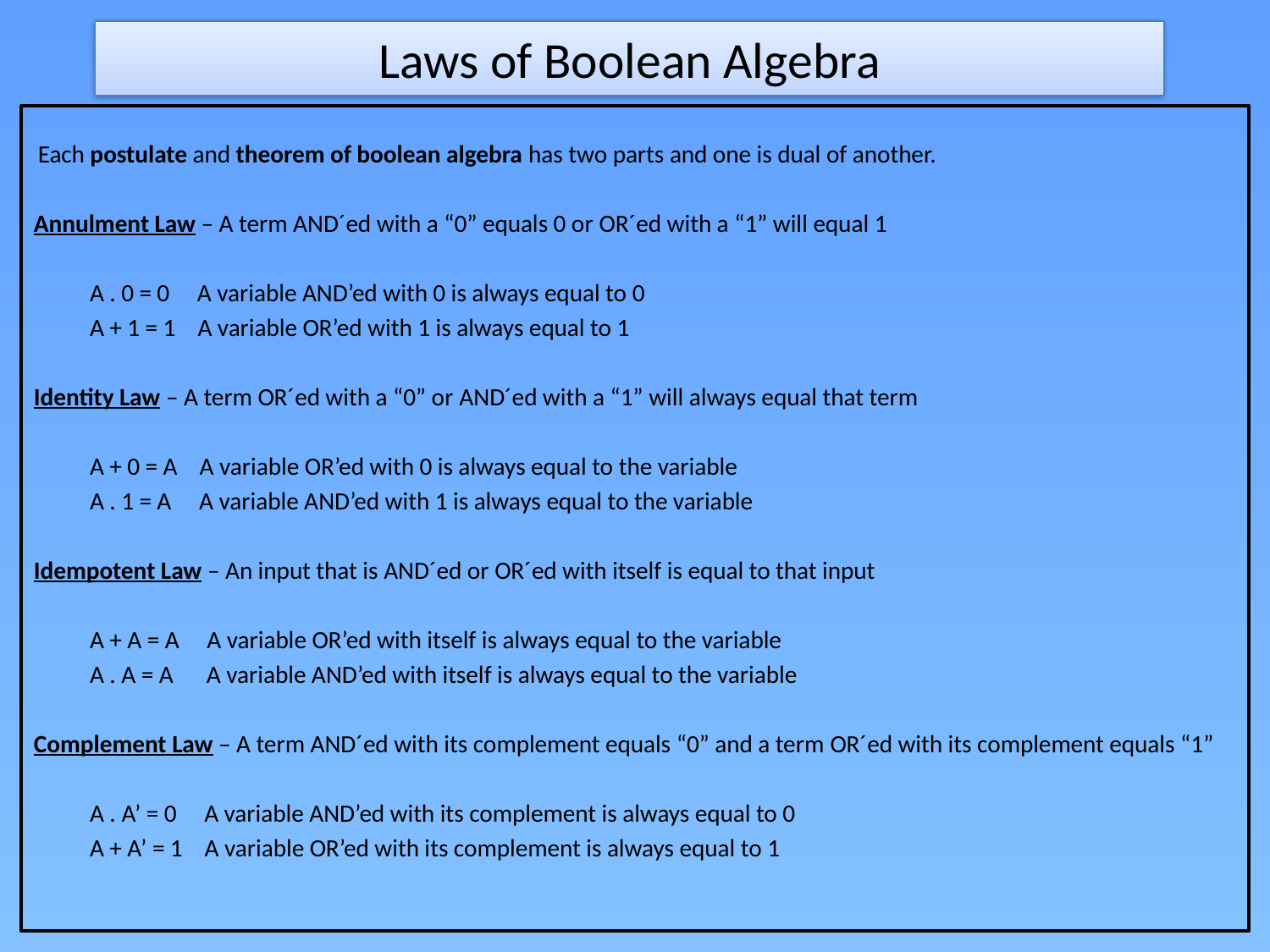

# Laws of Boolean Algebra

 Each postulate and theorem of boolean algebra has two parts and one is dual of another.

Annulment Law – A term AND´ed with a “0” equals 0 or OR´ed with a “1” will equal 1

A . 0 = 0     A variable AND’ed with 0 is always equal to 0
A + 1 = 1    A variable OR’ed with 1 is always equal to 1

Identity Law – A term OR´ed with a “0” or AND´ed with a “1” will always equal that term

A + 0 = A    A variable OR’ed with 0 is always equal to the variable
A . 1 = A     A variable AND’ed with 1 is always equal to the variable

Idempotent Law – An input that is AND´ed or OR´ed with itself is equal to that input

A + A = A     A variable OR’ed with itself is always equal to the variable
A . A = A      A variable AND’ed with itself is always equal to the variable

Complement Law – A term AND´ed with its complement equals “0” and a term OR´ed with its complement equals “1”

A . A’ = 0     A variable AND’ed with its complement is always equal to 0
A + A’ = 1    A variable OR’ed with its complement is always equal to 1